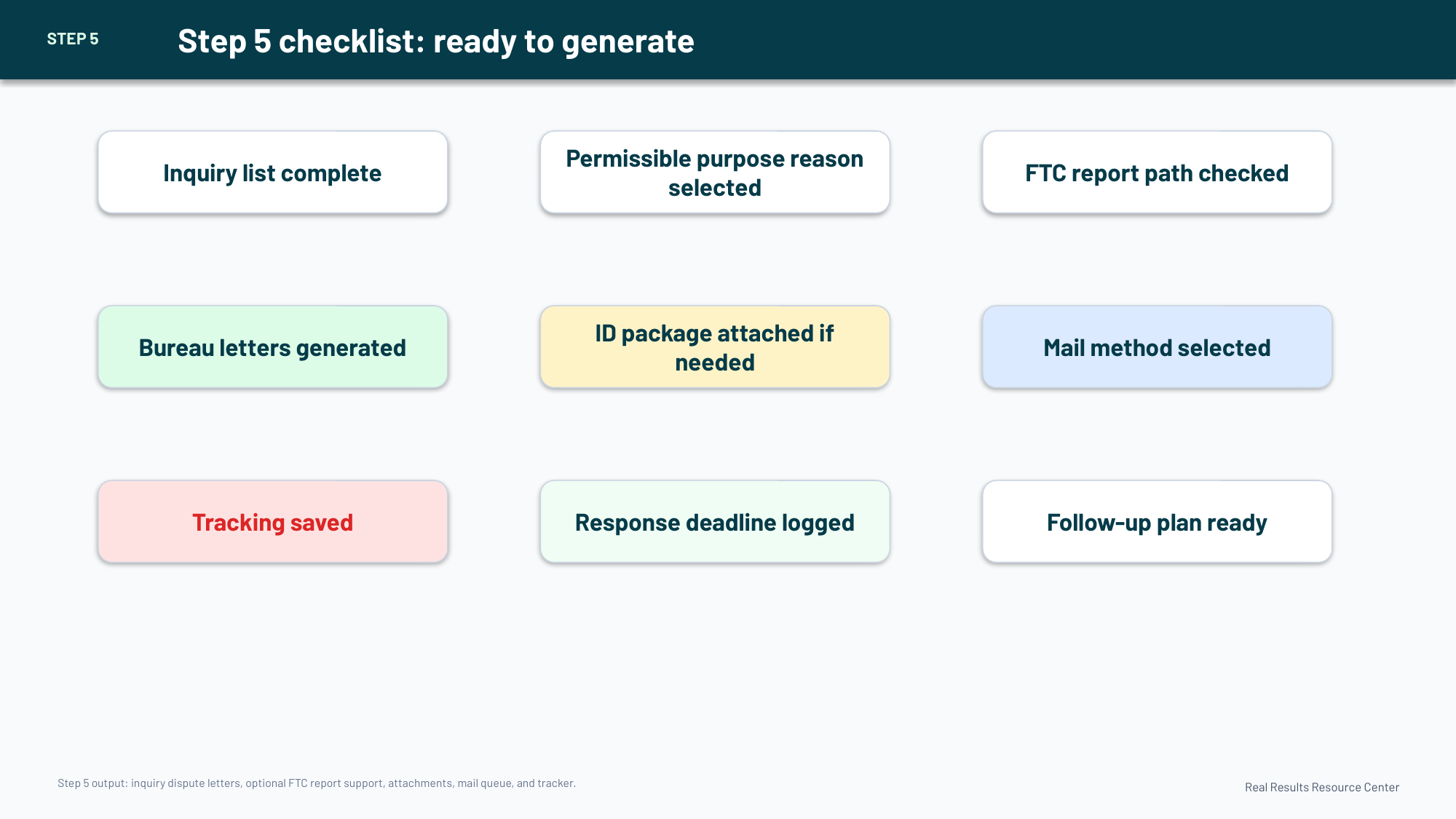

Step 5 checklist: ready to generate
STEP 5
Inquiry list complete
Permissible purpose reason selected
FTC report path checked
Bureau letters generated
ID package attached if needed
Mail method selected
Tracking saved
Response deadline logged
Follow-up plan ready
Step 5 output: inquiry dispute letters, optional FTC report support, attachments, mail queue, and tracker.
Real Results Resource Center